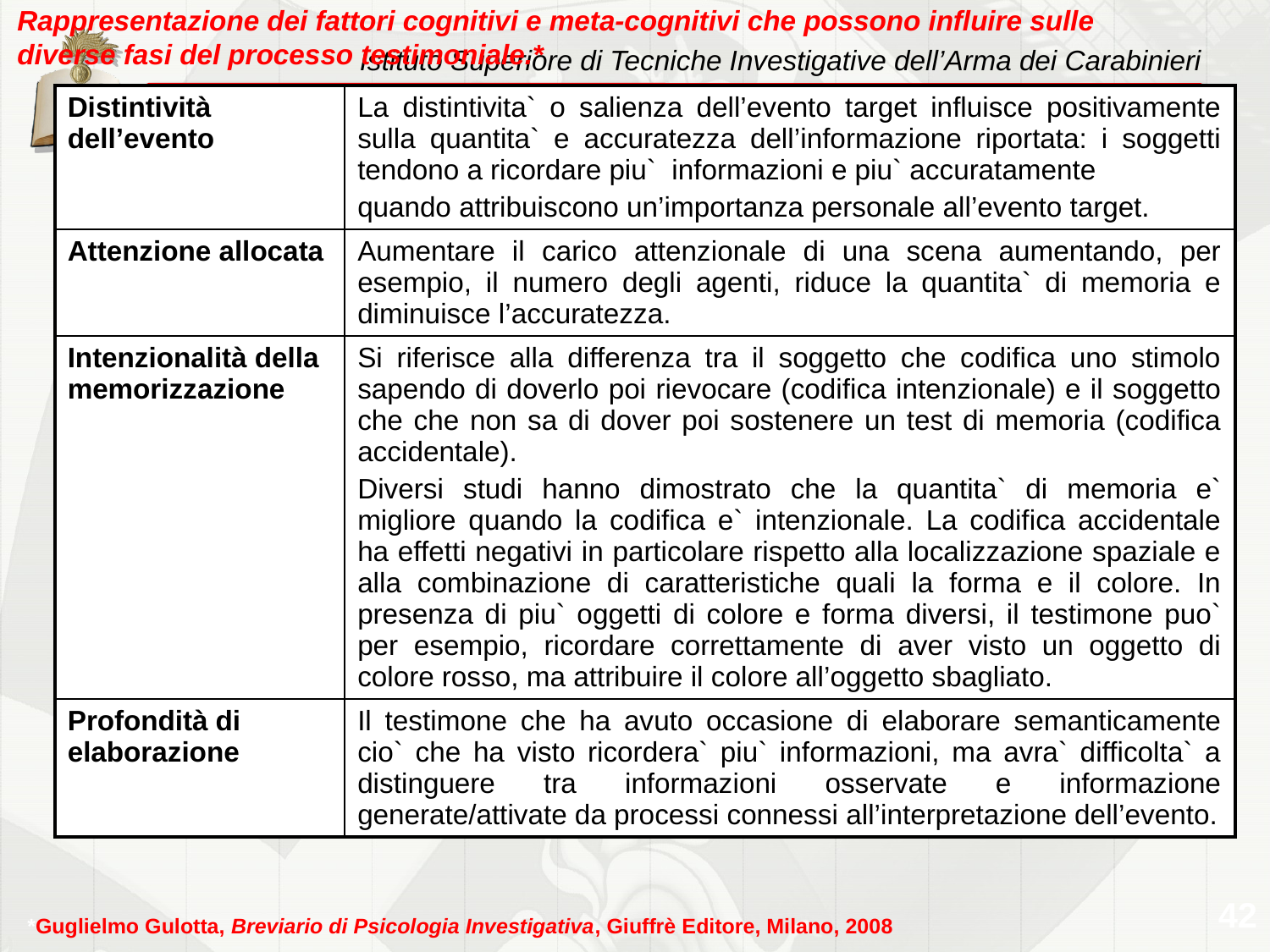

Rappresentazione dei fattori cognitivi e meta-cognitivi che possono influire sulle diverse fasi del processo testimoniale.*
| Distintività dell’evento | La distintivita` o salienza dell’evento target influisce positivamente sulla quantita` e accuratezza dell’informazione riportata: i soggetti tendono a ricordare piu` informazioni e piu` accuratamente quando attribuiscono un’importanza personale all’evento target. |
| --- | --- |
| Attenzione allocata | Aumentare il carico attenzionale di una scena aumentando, per esempio, il numero degli agenti, riduce la quantita` di memoria e diminuisce l’accuratezza. |
| Intenzionalità della memorizzazione | Si riferisce alla differenza tra il soggetto che codifica uno stimolo sapendo di doverlo poi rievocare (codifica intenzionale) e il soggetto che che non sa di dover poi sostenere un test di memoria (codifica accidentale). Diversi studi hanno dimostrato che la quantita` di memoria e` migliore quando la codifica e` intenzionale. La codifica accidentale ha effetti negativi in particolare rispetto alla localizzazione spaziale e alla combinazione di caratteristiche quali la forma e il colore. In presenza di piu` oggetti di colore e forma diversi, il testimone puo` per esempio, ricordare correttamente di aver visto un oggetto di colore rosso, ma attribuire il colore all’oggetto sbagliato. |
| Profondità di elaborazione | Il testimone che ha avuto occasione di elaborare semanticamente cio` che ha visto ricordera` piu` informazioni, ma avra` difficolta` a distinguere tra informazioni osservate e informazione generate/attivate da processi connessi all’interpretazione dell’evento. |
42

*Guglielmo Gulotta, Breviario di Psicologia Investigativa, Giuffrè Editore, Milano, 2008